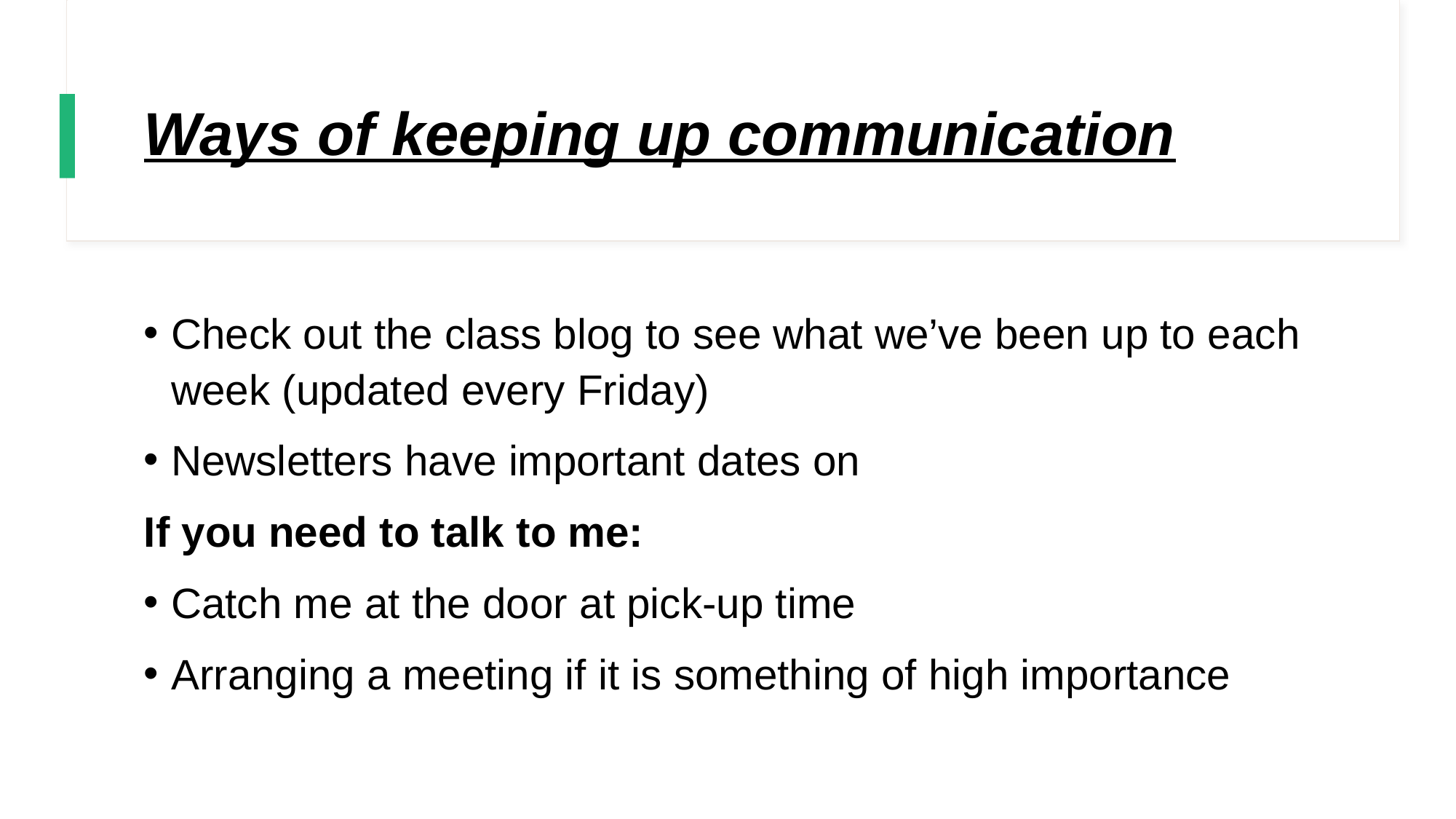

# Ways of keeping up communication
Check out the class blog to see what we’ve been up to each week (updated every Friday)
Newsletters have important dates on
If you need to talk to me:
Catch me at the door at pick-up time
Arranging a meeting if it is something of high importance